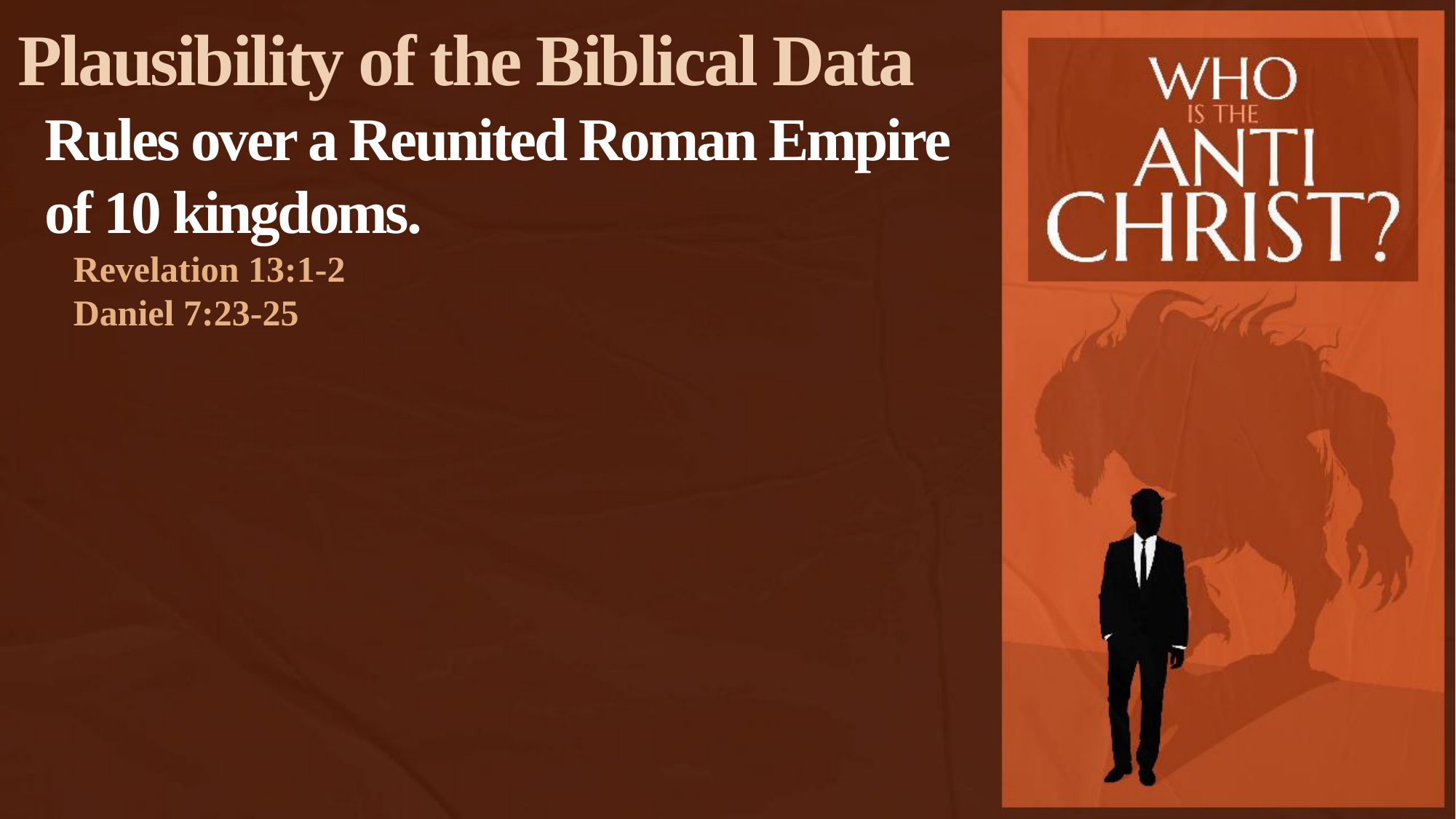

Plausibility of the Biblical Data
Rules over a Reunited Roman Empire of 10 kingdoms.
Revelation 13:1-2
Daniel 7:23-25